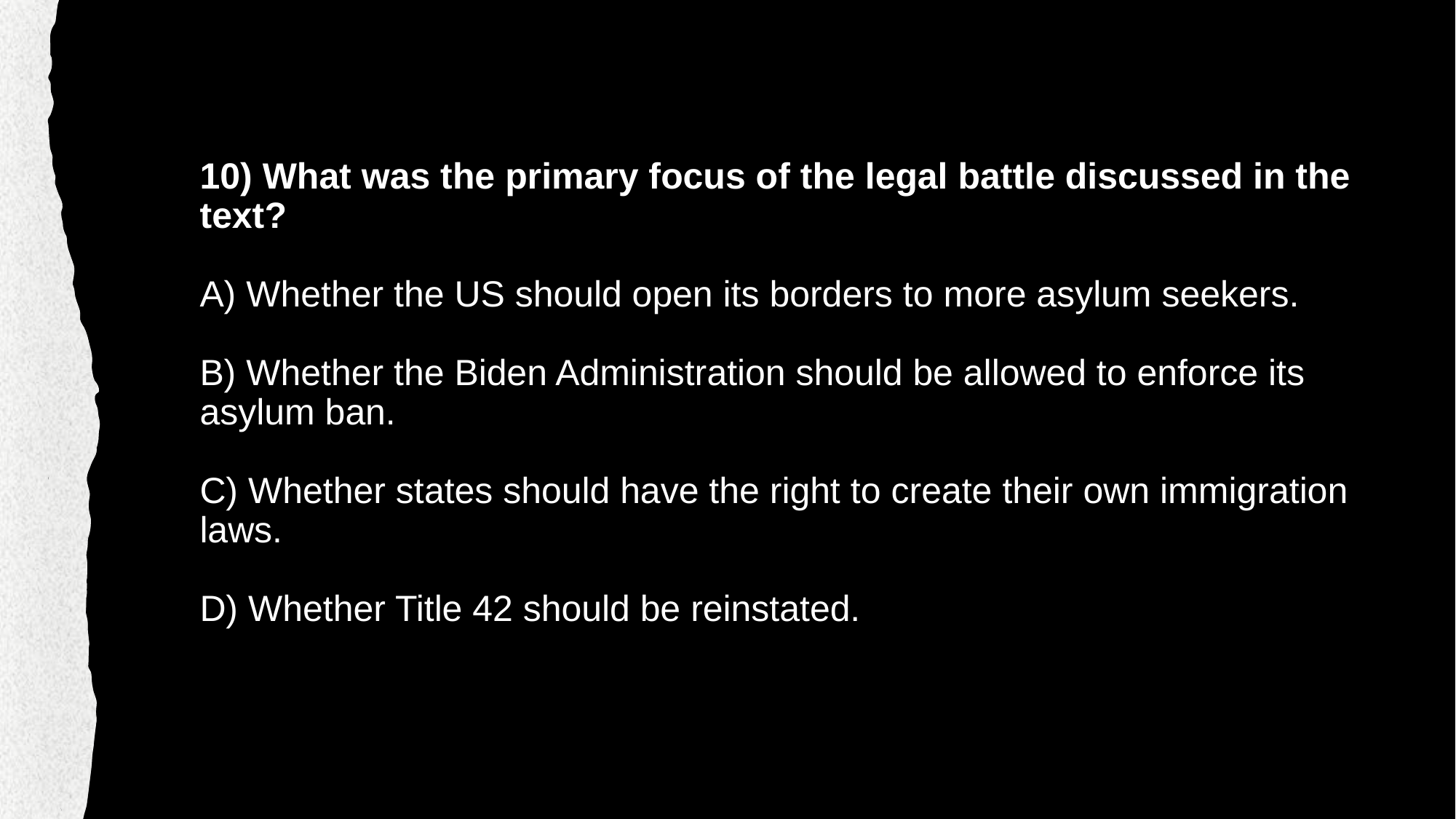

# 10) What was the primary focus of the legal battle discussed in the text? A) Whether the US should open its borders to more asylum seekers. B) Whether the Biden Administration should be allowed to enforce its asylum ban. C) Whether states should have the right to create their own immigration laws. D) Whether Title 42 should be reinstated.